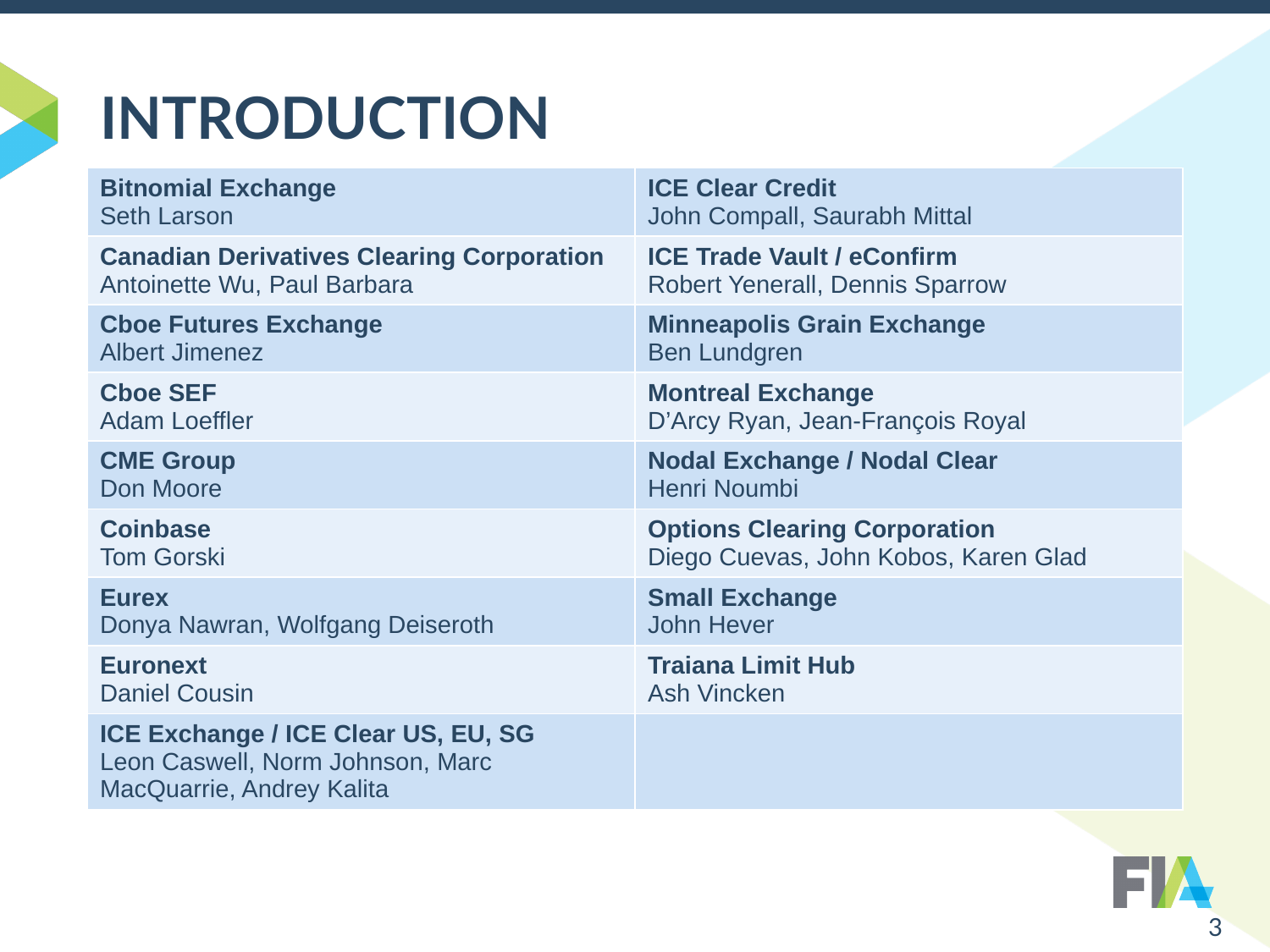

# INTRODUCTION
| Bitnomial Exchange Seth Larson | ICE Clear Credit John Compall, Saurabh Mittal |
| --- | --- |
| Canadian Derivatives Clearing Corporation Antoinette Wu, Paul Barbara | ICE Trade Vault / eConfirm Robert Yenerall, Dennis Sparrow |
| Cboe Futures Exchange Albert Jimenez | Minneapolis Grain Exchange Ben Lundgren |
| Cboe SEF Adam Loeffler | Montreal Exchange D’Arcy Ryan, Jean-François Royal |
| CME Group Don Moore | Nodal Exchange / Nodal Clear Henri Noumbi |
| Coinbase Tom Gorski | Options Clearing Corporation Diego Cuevas, John Kobos, Karen Glad |
| Eurex Donya Nawran, Wolfgang Deiseroth | Small Exchange John Hever |
| Euronext Daniel Cousin | Traiana Limit Hub Ash Vincken |
| ICE Exchange / ICE Clear US, EU, SG Leon Caswell, Norm Johnson, Marc MacQuarrie, Andrey Kalita |  |